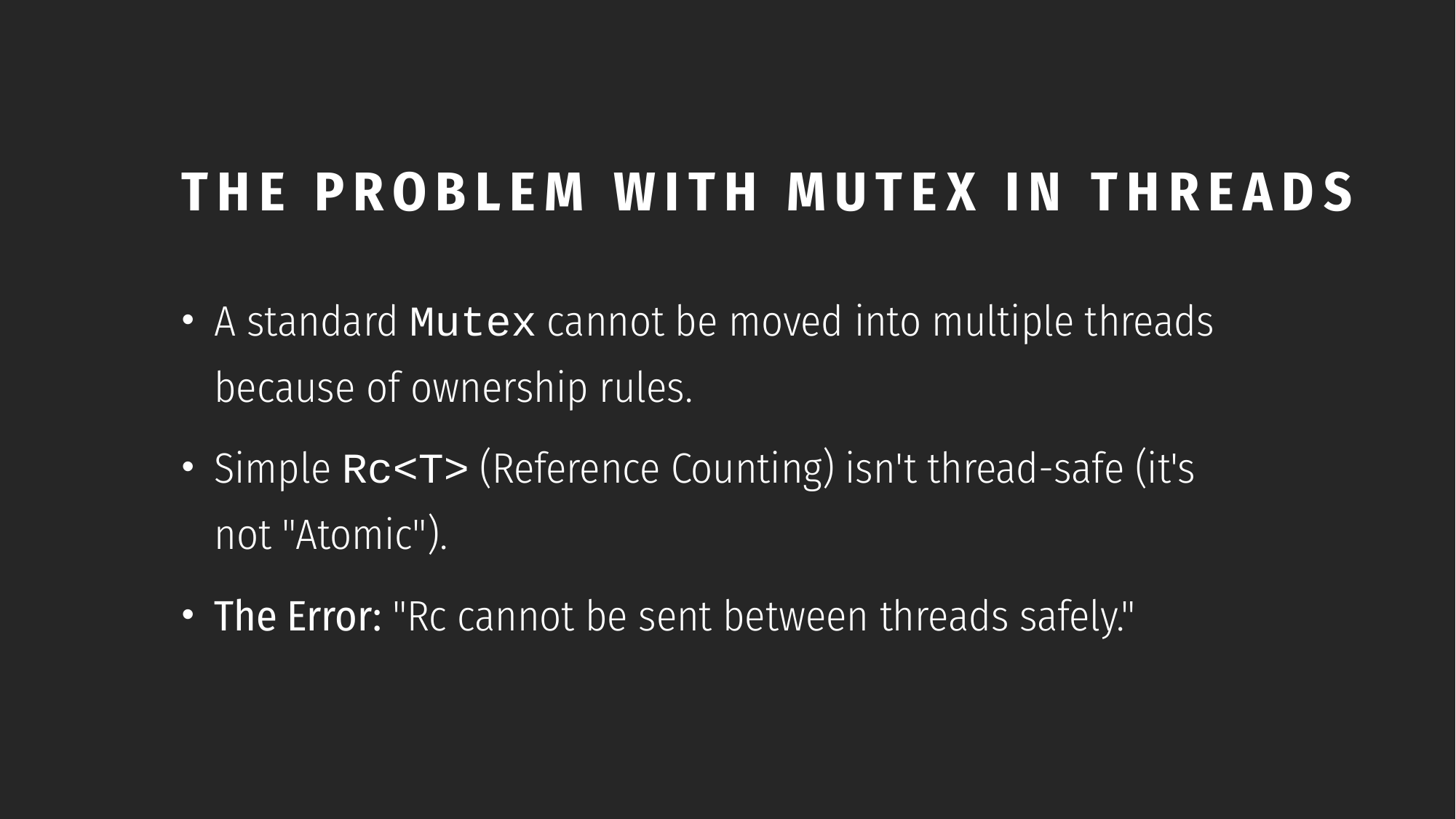

# The Problem with Mutex in Threads
A standard Mutex cannot be moved into multiple threads because of ownership rules.
Simple Rc<T> (Reference Counting) isn't thread-safe (it's not "Atomic").
The Error: "Rc cannot be sent between threads safely."